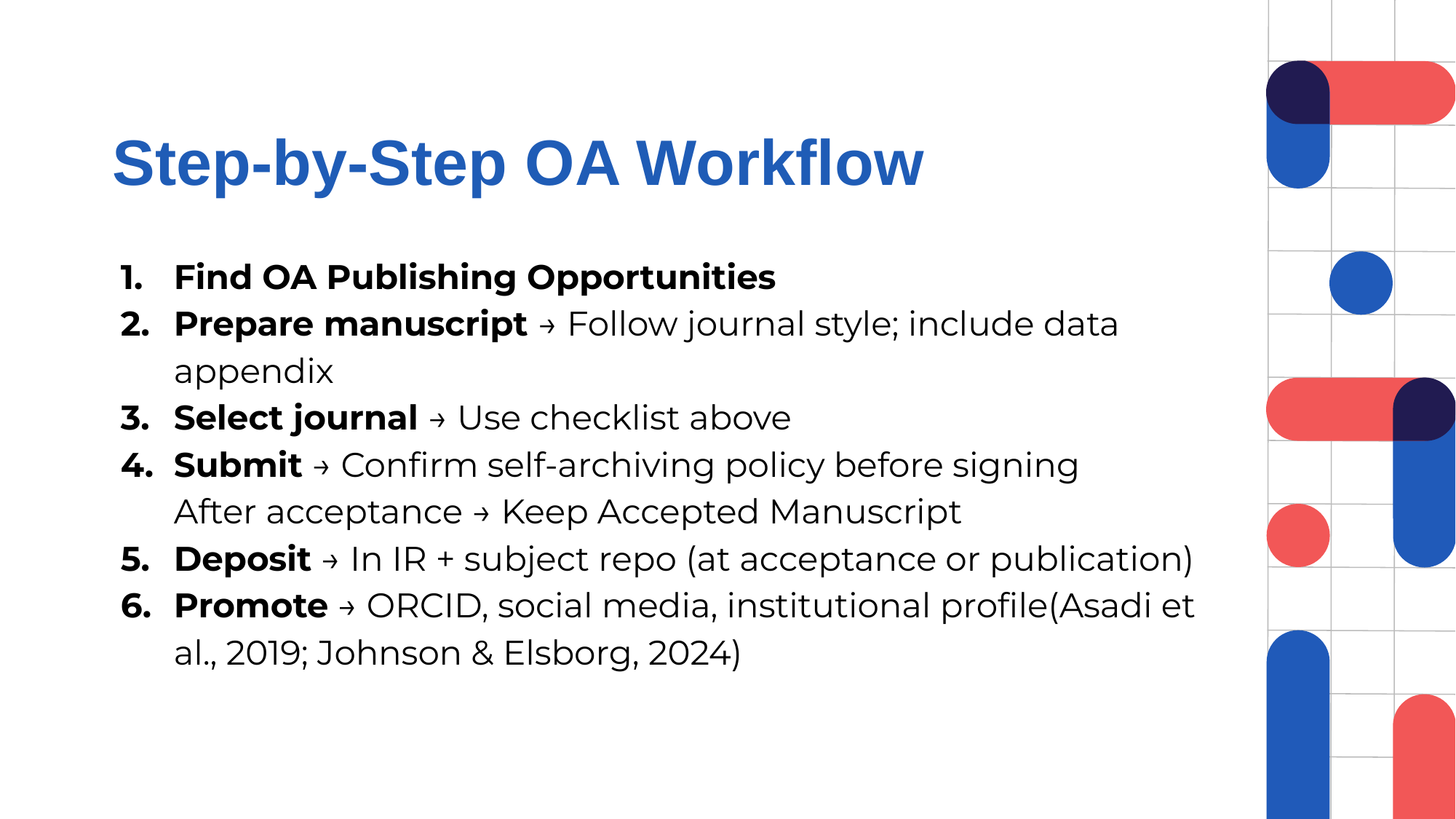

# Step-by-Step OA Workflow
Find OA Publishing Opportunities
Prepare manuscript → Follow journal style; include data appendix
Select journal → Use checklist above
Submit → Confirm self-archiving policy before signing
After acceptance → Keep Accepted Manuscript
Deposit → In IR + subject repo (at acceptance or publication)
Promote → ORCID, social media, institutional profile(Asadi et al., 2019; Johnson & Elsborg, 2024)